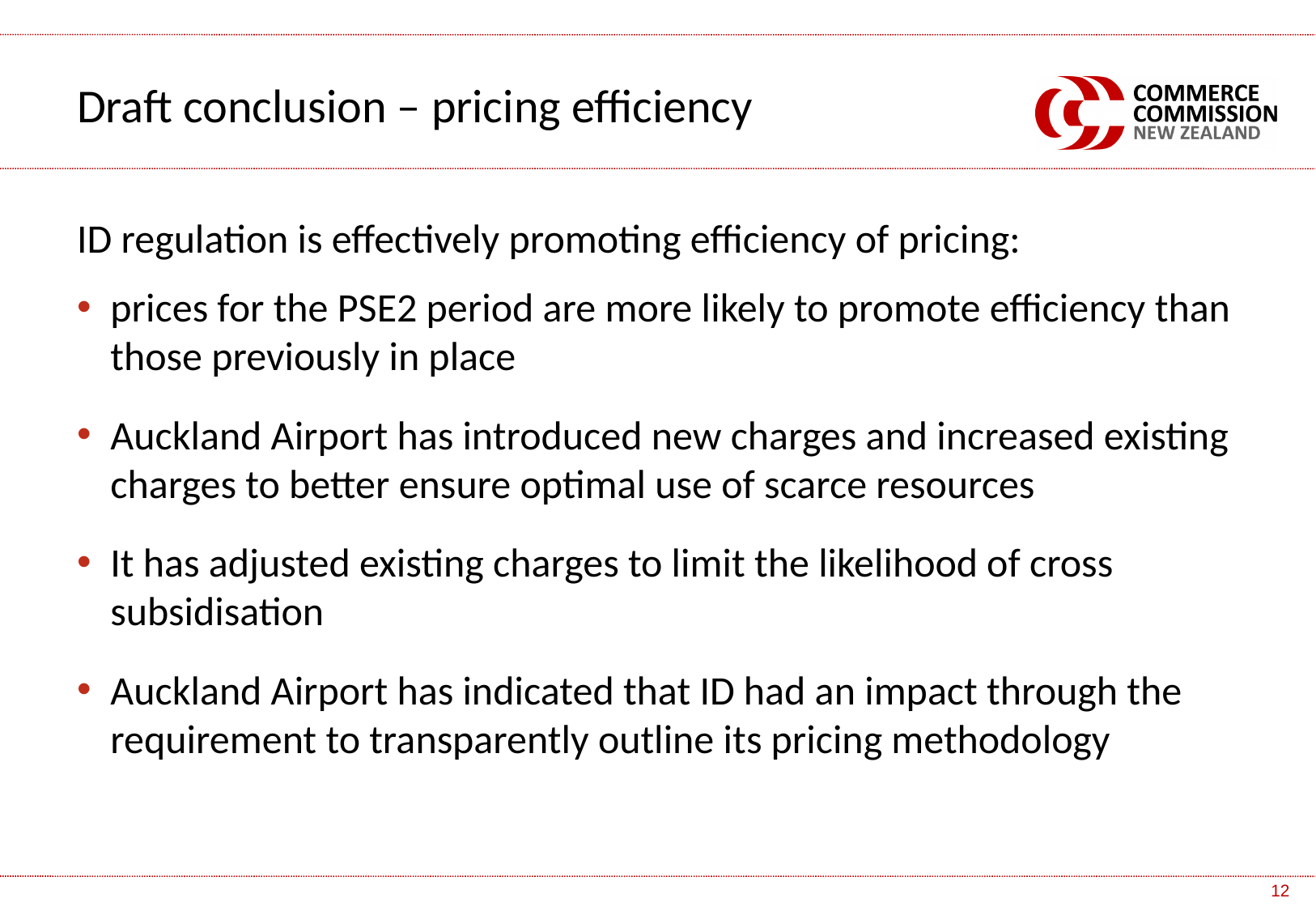

Draft conclusion – pricing efficiency
ID regulation is effectively promoting efficiency of pricing:
prices for the PSE2 period are more likely to promote efficiency than those previously in place
Auckland Airport has introduced new charges and increased existing charges to better ensure optimal use of scarce resources
It has adjusted existing charges to limit the likelihood of cross subsidisation
Auckland Airport has indicated that ID had an impact through the requirement to transparently outline its pricing methodology

12